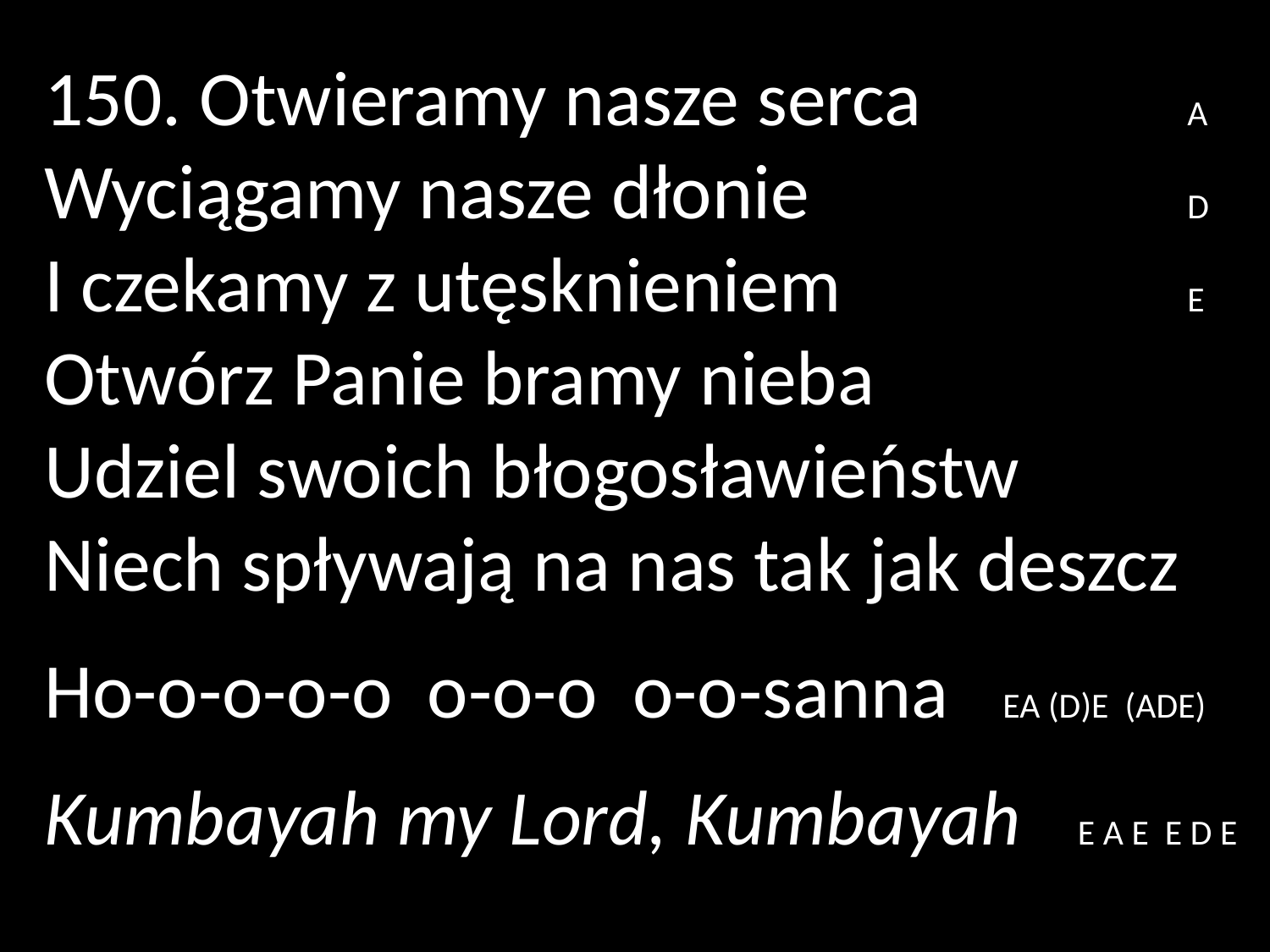

150. Otwieramy nasze serca 		A
Wyciągamy nasze dłonie 			D
I czekamy z utęsknieniem 			E
Otwórz Panie bramy nieba
Udziel swoich błogosławieństw
Niech spływają na nas tak jak deszcz

Ho-o-o-o-o  o-o-o  o-o-sanna   EA (D)E  (ADE)

Kumbayah my Lord, Kumbayah	 E A E  E D E